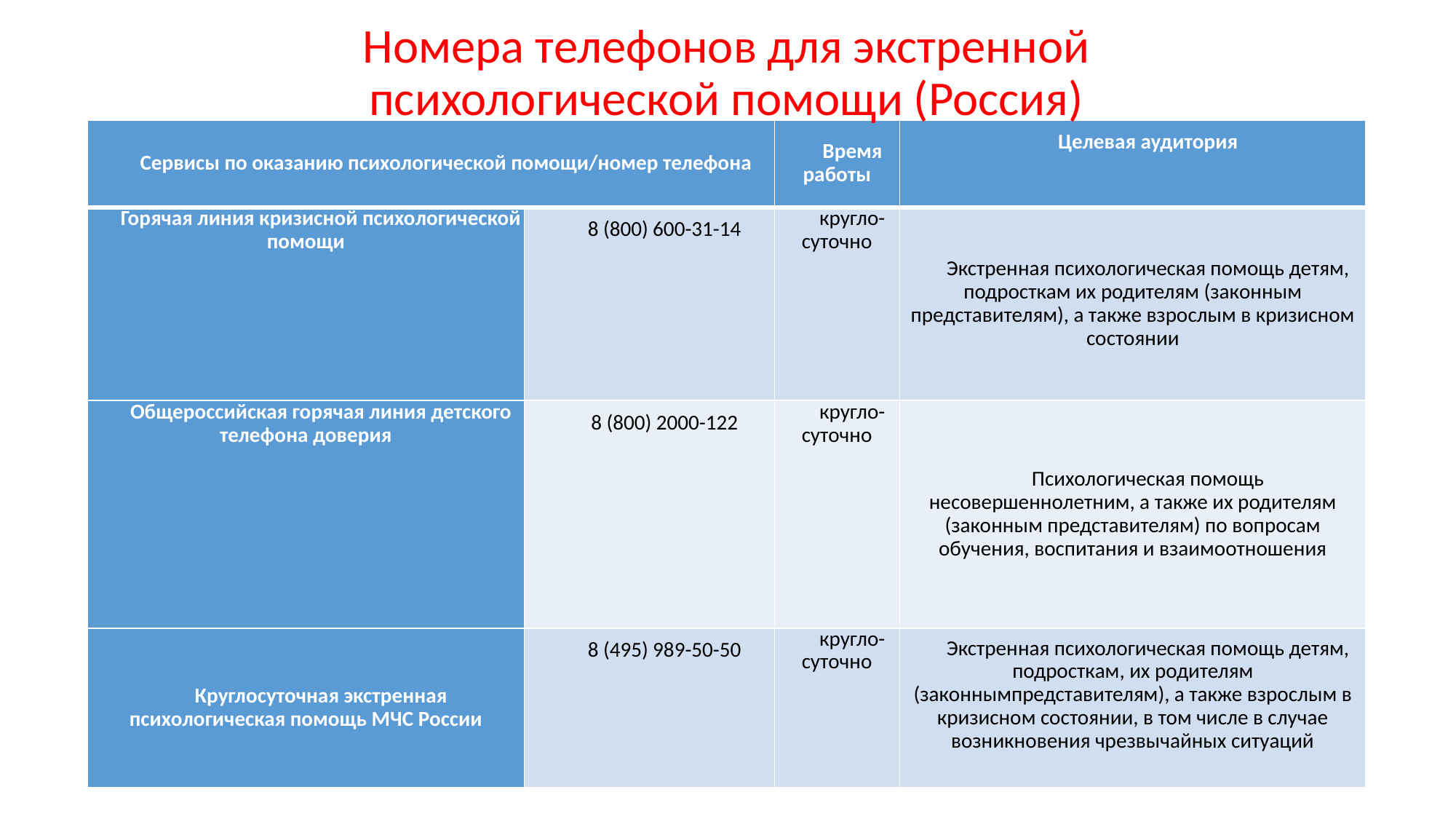

# Номера телефонов для экстренной психологической помощи (Россия)
| Сервисы по оказанию психологической помощи/номер телефона |  | Время работы | Целевая аудитория |
| --- | --- | --- | --- |
| Горячая линия кризисной психологической помощи | 8 (800) 600-31-14 | кругло- суточно | Экстренная психологическая помощь детям, подросткам их родителям (законным представителям), а также взрослым в кризисном состоянии |
| Общероссийская горячая линия детского телефона доверия | 8 (800) 2000-122 | кругло- суточно | Психологическая помощь несовершеннолетним, а также их родителям (законным представителям) по вопросам обучения, воспитания и взаимоотношения |
| Круглосуточная экстренная психологическая помощь МЧС России | 8 (495) 989-50-50 | кругло- суточно | Экстренная психологическая помощь детям, подросткам, их родителям (законнымпредставителям), а также взрослым в кризисном состоянии, в том числе в случае возникновения чрезвычайных ситуаций |